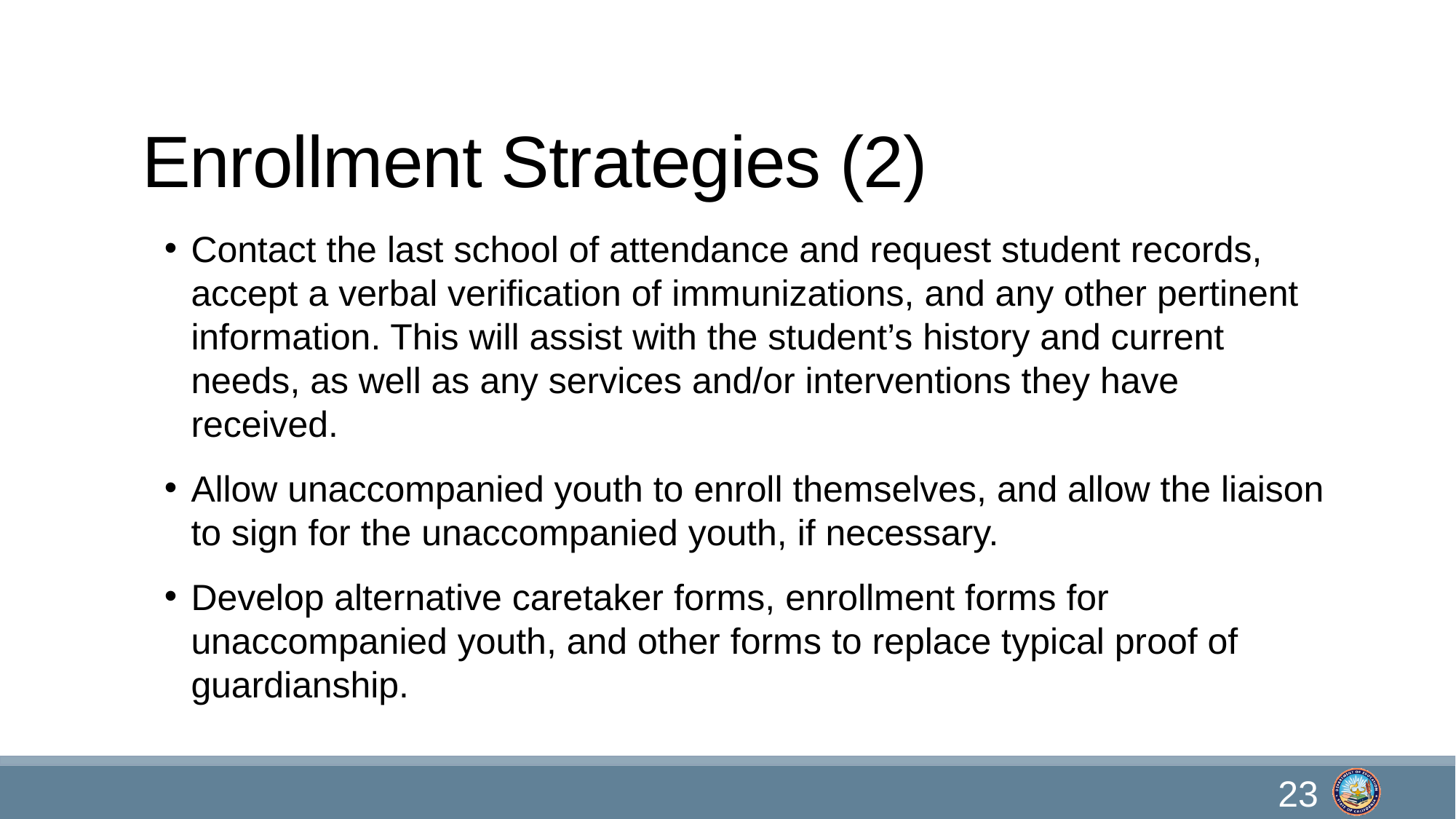

# Enrollment Strategies (2)
Contact the last school of attendance and request student records, accept a verbal verification of immunizations, and any other pertinent information. This will assist with the student’s history and current needs, as well as any services and/or interventions they have received.
Allow unaccompanied youth to enroll themselves, and allow the liaison to sign for the unaccompanied youth, if necessary.
Develop alternative caretaker forms, enrollment forms for unaccompanied youth, and other forms to replace typical proof of guardianship.

23